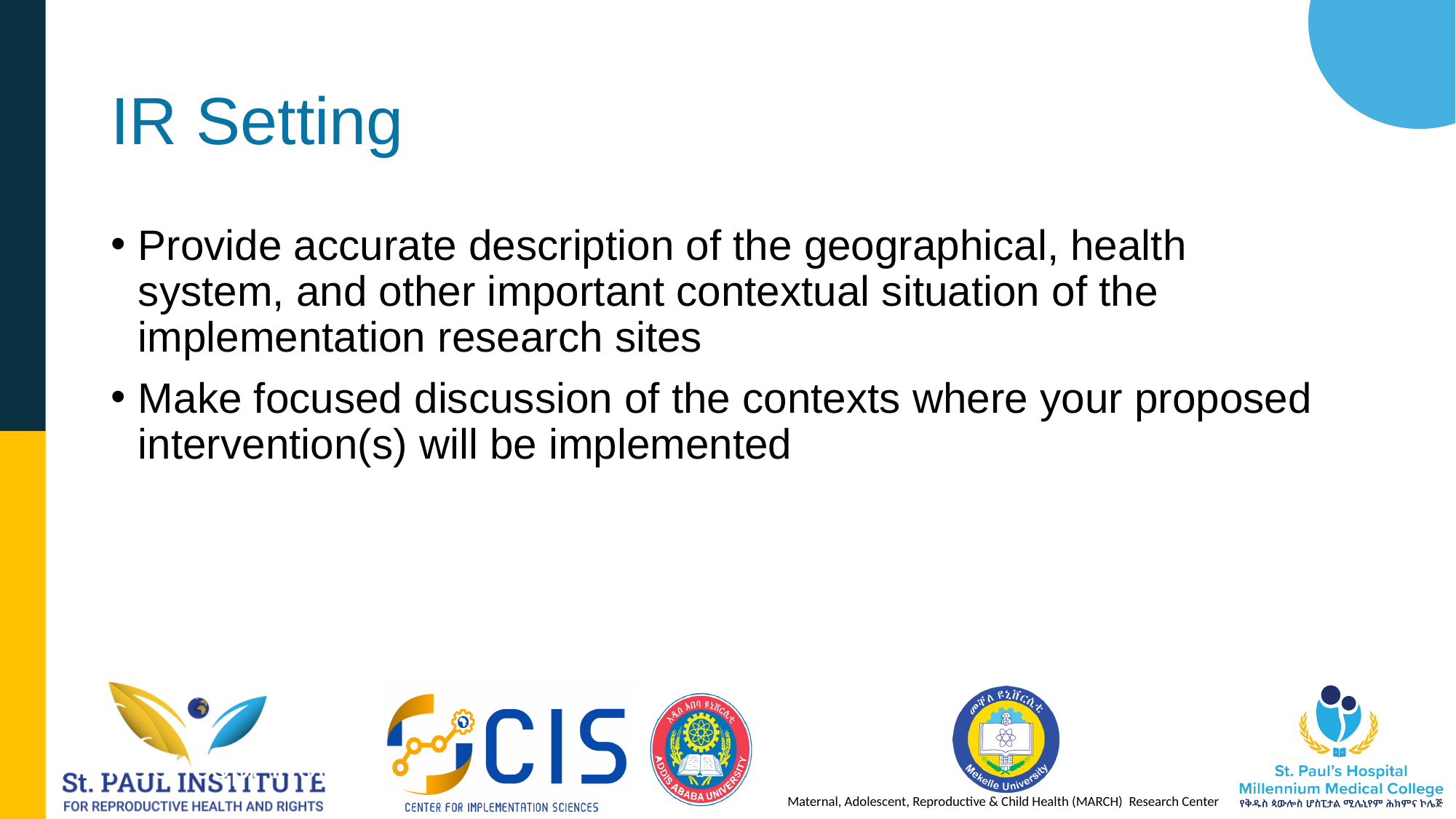

# IR Setting
Provide accurate description of the geographical, health system, and other important contextual situation of the implementation research sites
Make focused discussion of the contexts where your proposed intervention(s) will be implemented
IR Concept Note